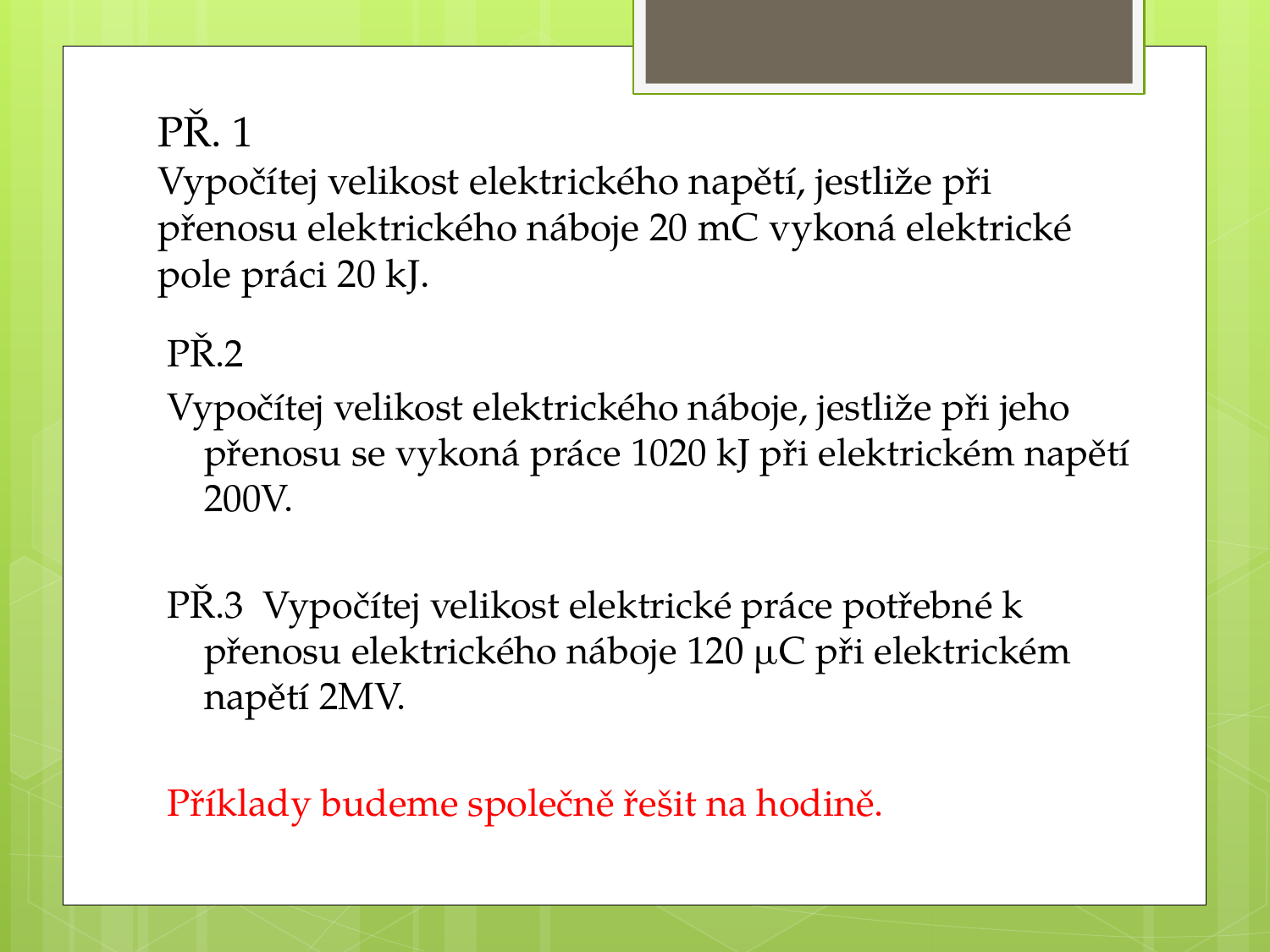

# PŘ. 1 Vypočítej velikost elektrického napětí, jestliže při přenosu elektrického náboje 20 mC vykoná elektrické pole práci 20 kJ.
PŘ.2
Vypočítej velikost elektrického náboje, jestliže při jeho přenosu se vykoná práce 1020 kJ při elektrickém napětí  200V.

PŘ.3  Vypočítej velikost elektrické práce potřebné k přenosu elektrického náboje 120 µC při elektrickém napětí 2MV.

Příklady budeme společně řešit na hodině.